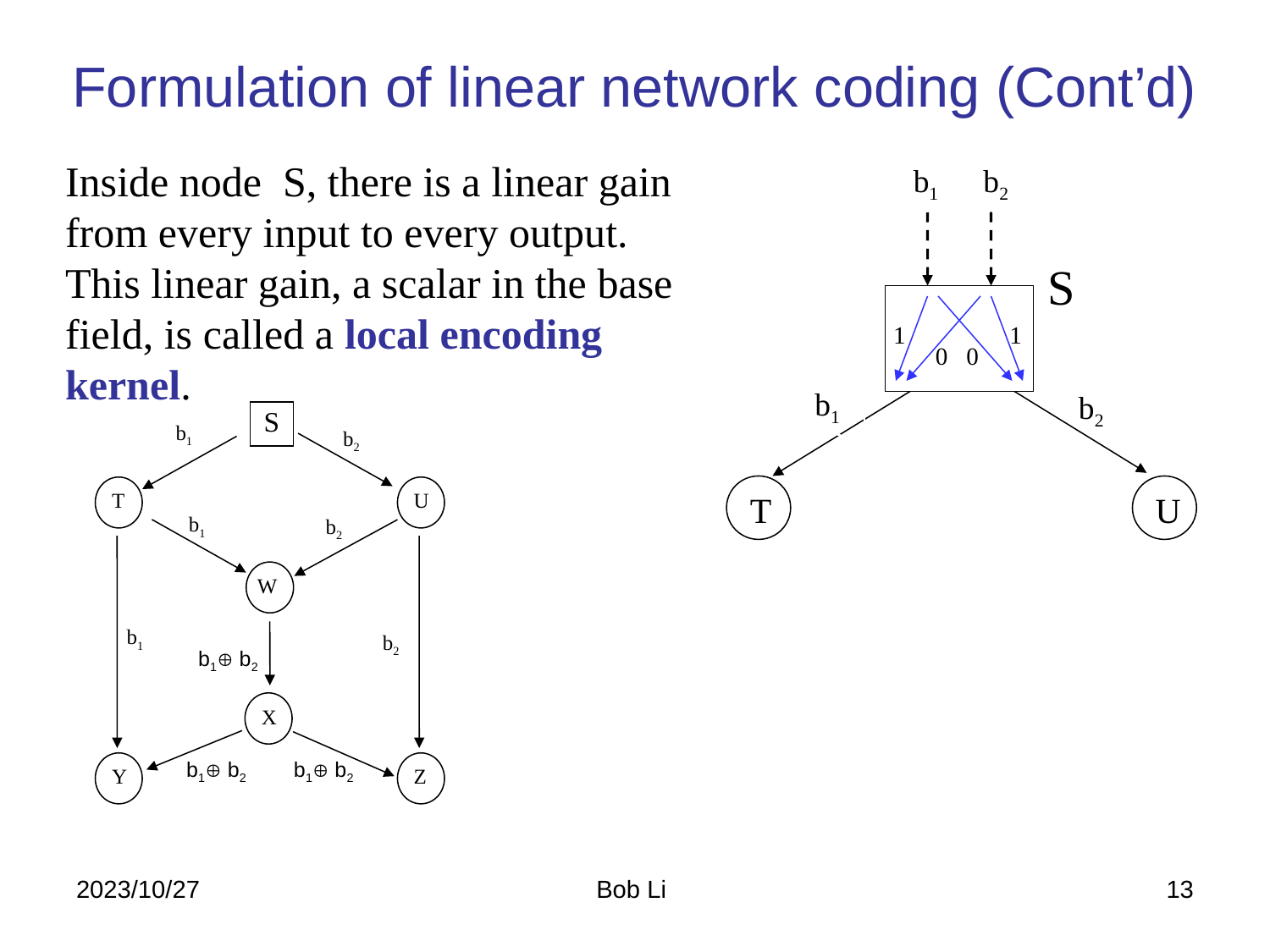

# Formulation of linear network coding (Cont’d)
Inside node  S, there is a linear gain from every input to every output. This linear gain, a scalar in the base field, is called a local encoding kernel.
 b1
 b2

S

 1
 1
 0   0
 b1

 b2

S
 b1
 b2

 T
 U
 b1
 b2
 b1
 b2

W

  b1⊕ b2

b1⊕ b2              b1⊕ b2

 X

 Y
 Z

 T
 U
2023/10/27
Bob Li
13